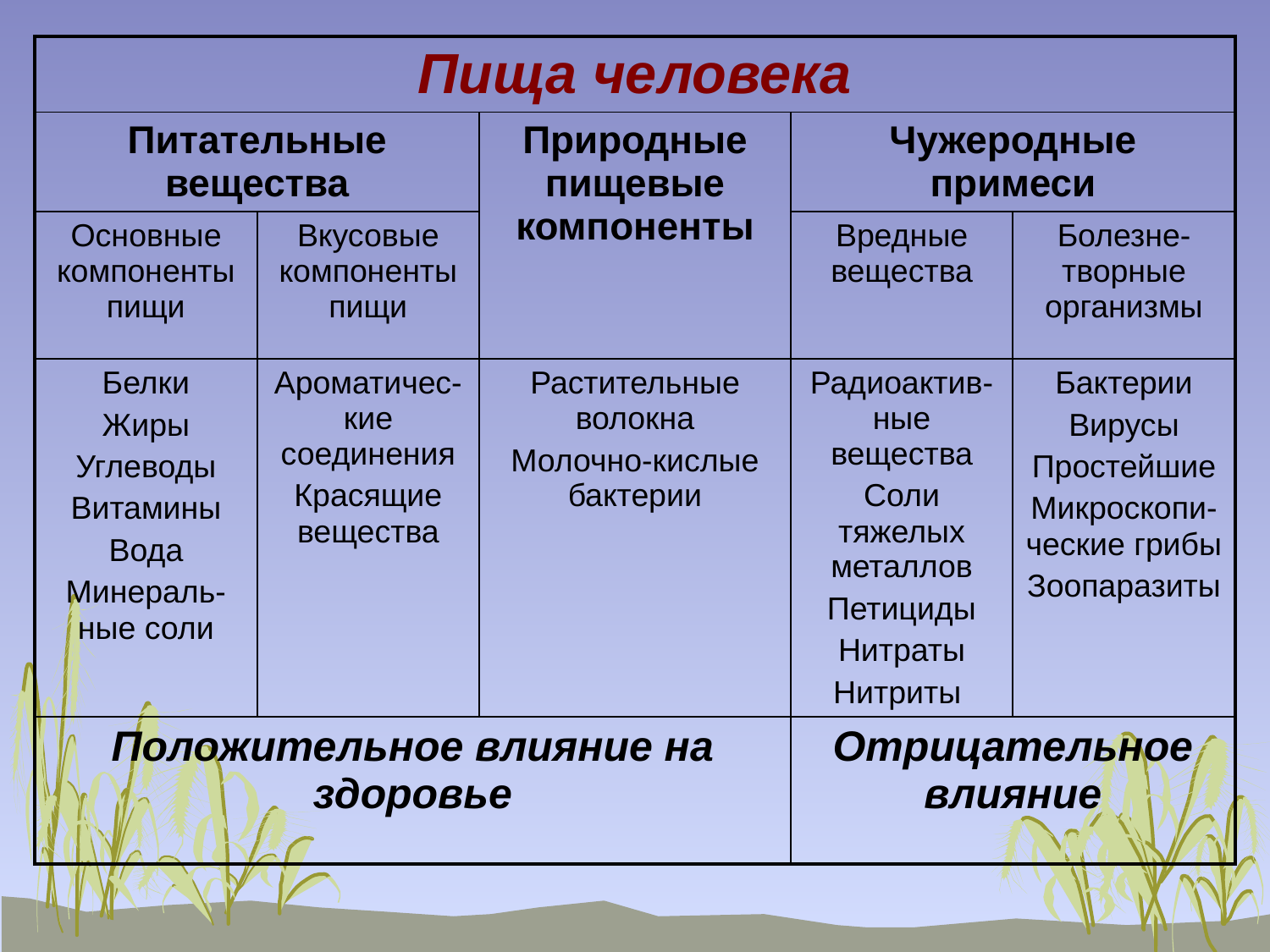

| Пища человека |  |  |  |  |
| --- | --- | --- | --- | --- |
| Питательные вещества |  | Природные пищевые компоненты | Чужеродные примеси |  |
| Основные компоненты пищи | Вкусовые компоненты пищи |  | Вредные вещества | Болезне-творные организмы |
| Белки Жиры Углеводы Витамины Вода Минераль-ные соли | Ароматичес-кие соединения Красящие вещества | Растительные волокна Молочно-кислые бактерии | Радиоактив-ные вещества Соли тяжелых металлов Петициды Нитраты Нитриты | Бактерии Вирусы Простейшие Микроскопи-ческие грибы Зоопаразиты |
| Положительное влияние на здоровье |  |  | Отрицательное влияние |  |